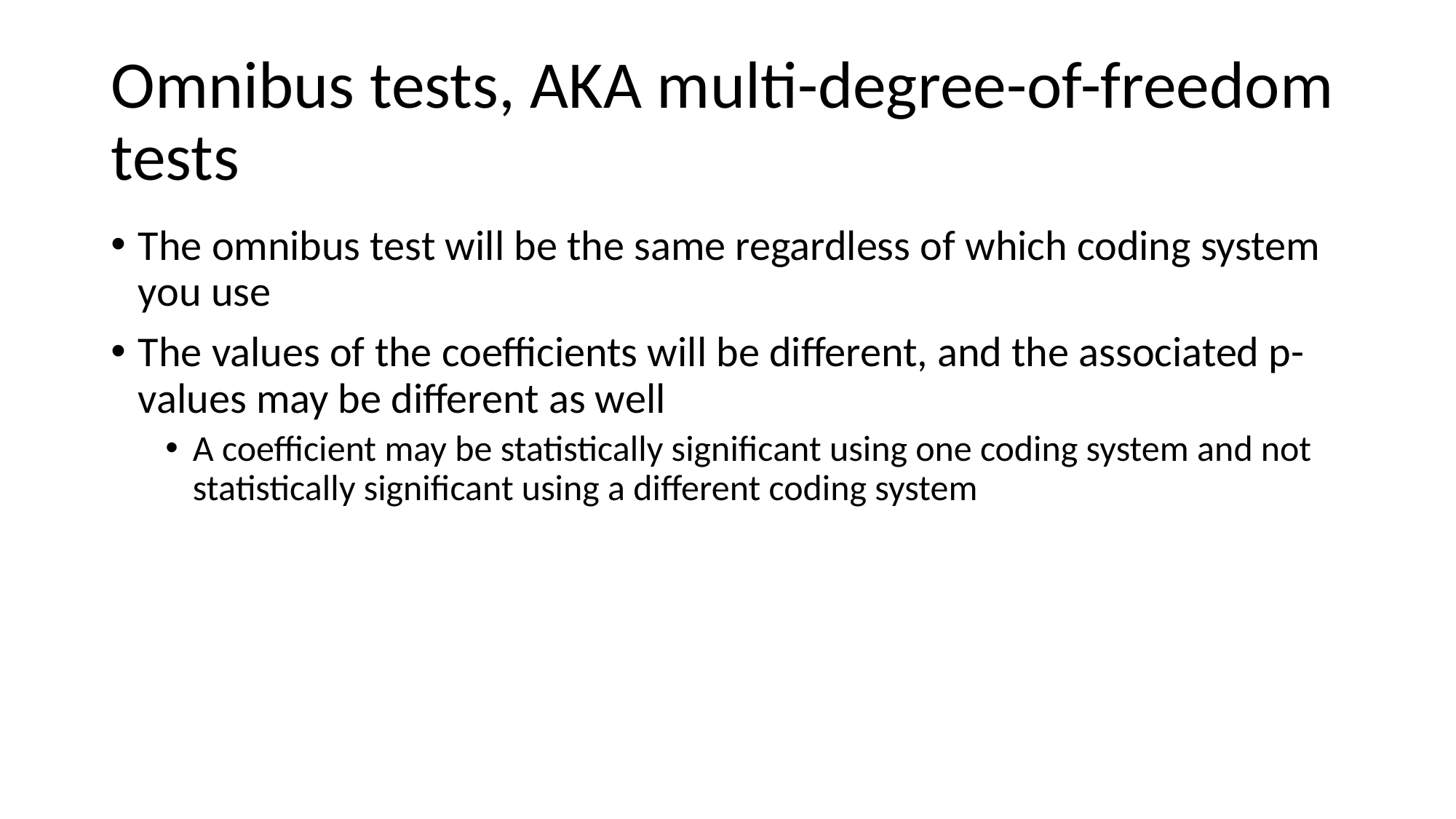

# Omnibus tests, AKA multi-degree-of-freedom tests
The omnibus test will be the same regardless of which coding system you use
The values of the coefficients will be different, and the associated p-values may be different as well
A coefficient may be statistically significant using one coding system and not statistically significant using a different coding system